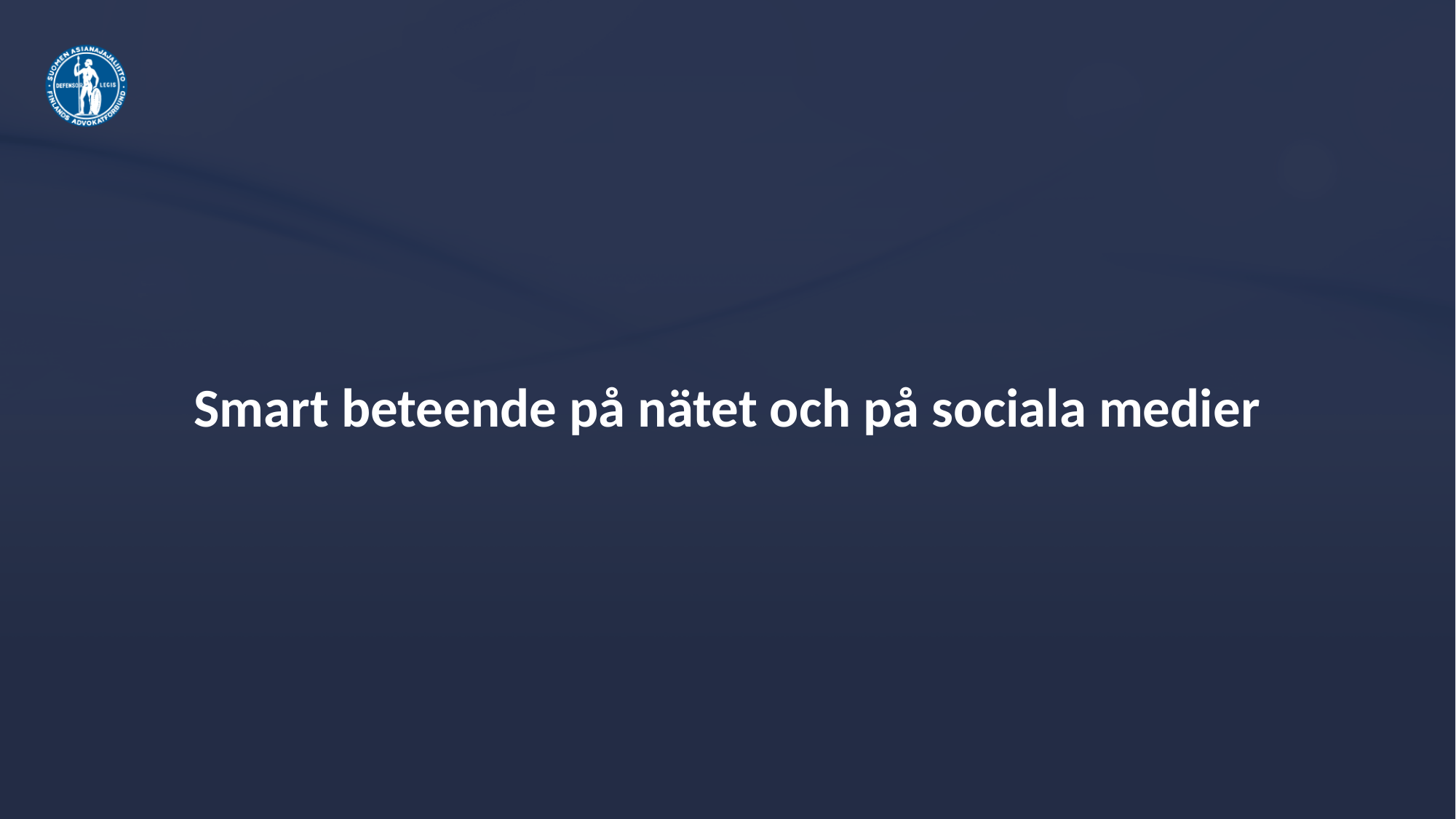

# Smart beteende på nätet och på sociala medier